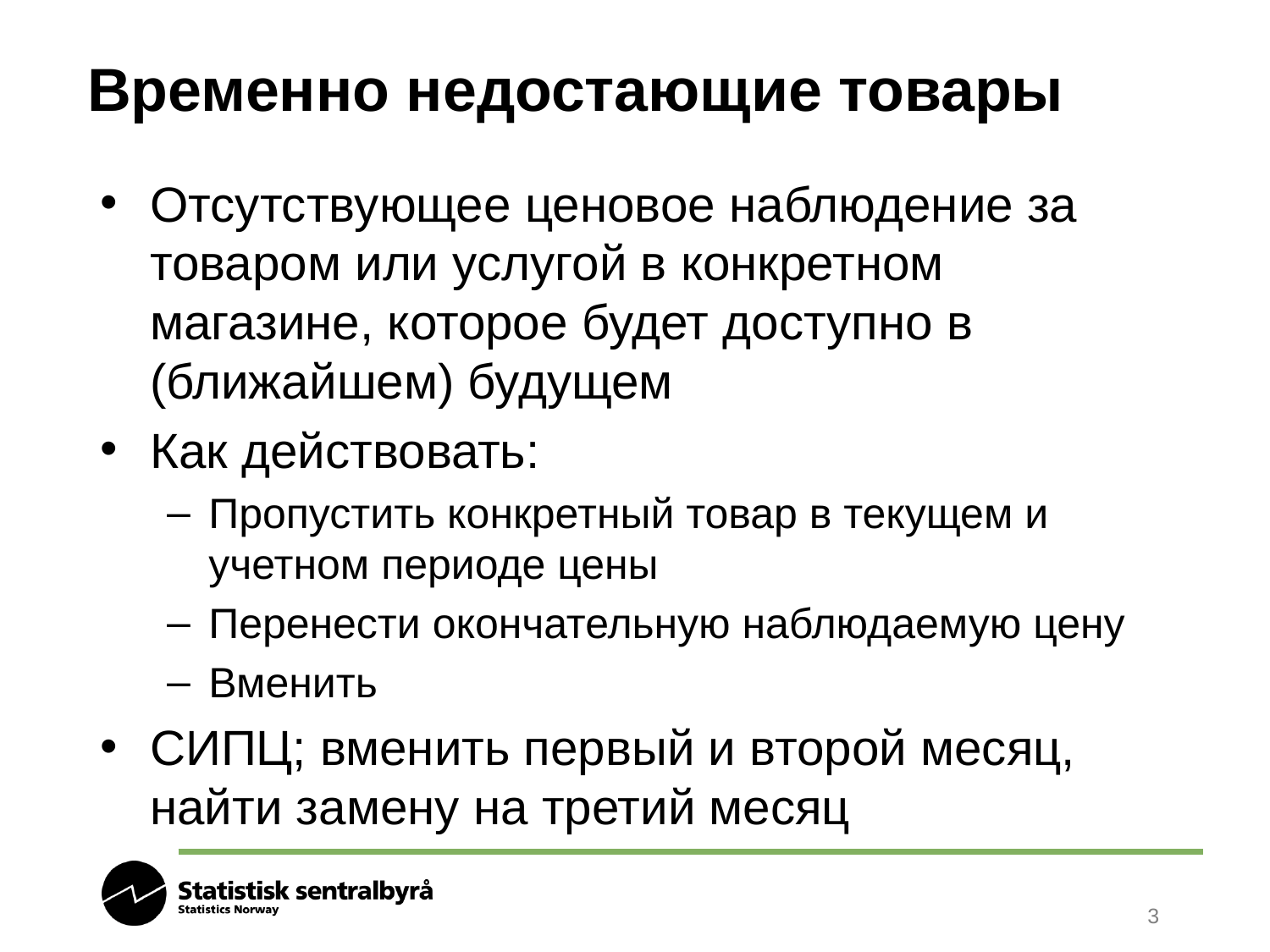

# Временно недостающие товары
Отсутствующее ценовое наблюдение за товаром или услугой в конкретном магазине, которое будет доступно в (ближайшем) будущем
Как действовать:
Пропустить конкретный товар в текущем и учетном периоде цены
Перенести окончательную наблюдаемую цену
Вменить
СИПЦ; вменить первый и второй месяц, найти замену на третий месяц

3